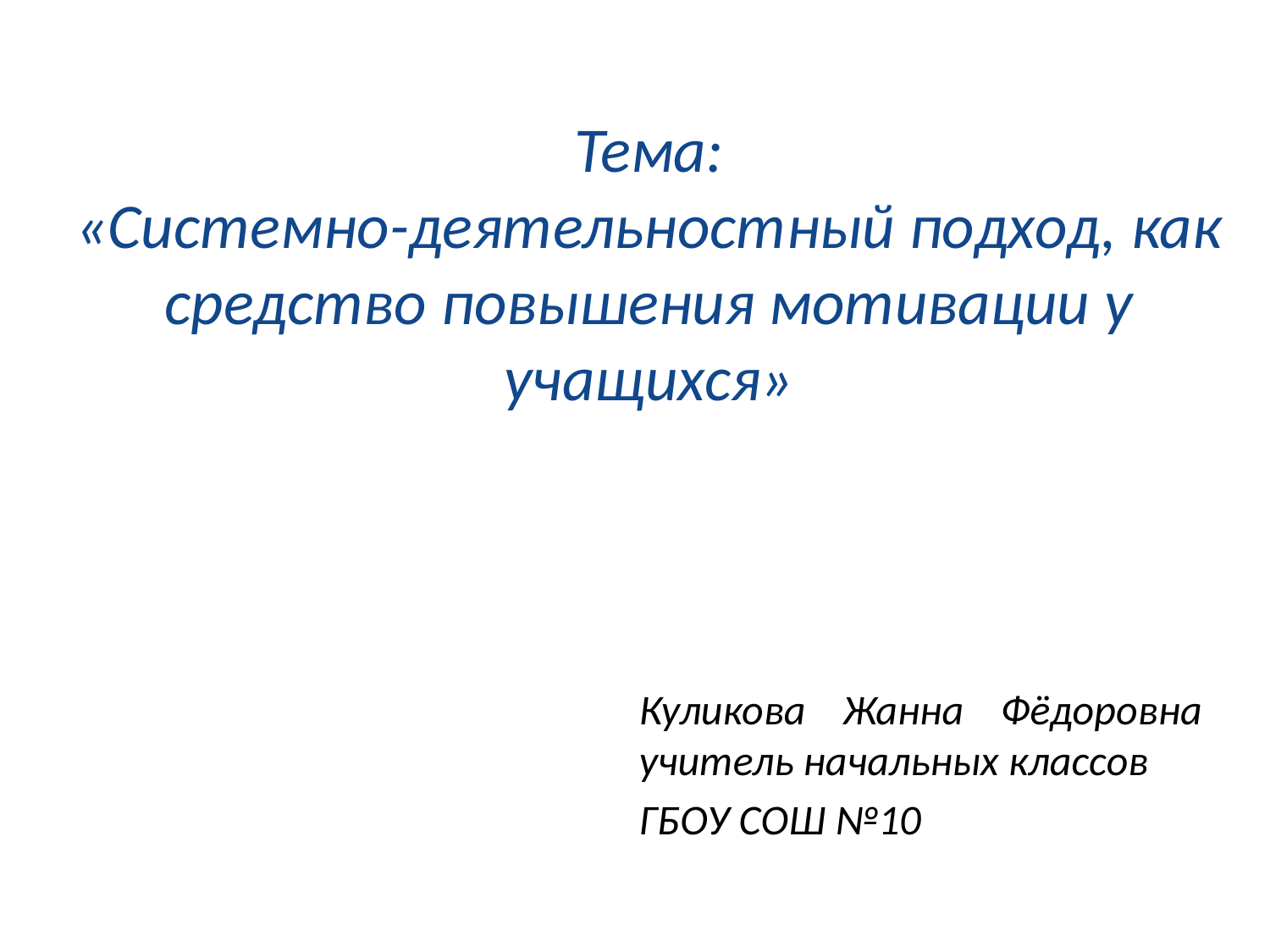

# Тема: «Системно-деятельностный подход, как средство повышения мотивации у учащихся»
Куликова Жанна Фёдоровна учитель начальных классов
ГБОУ СОШ №10